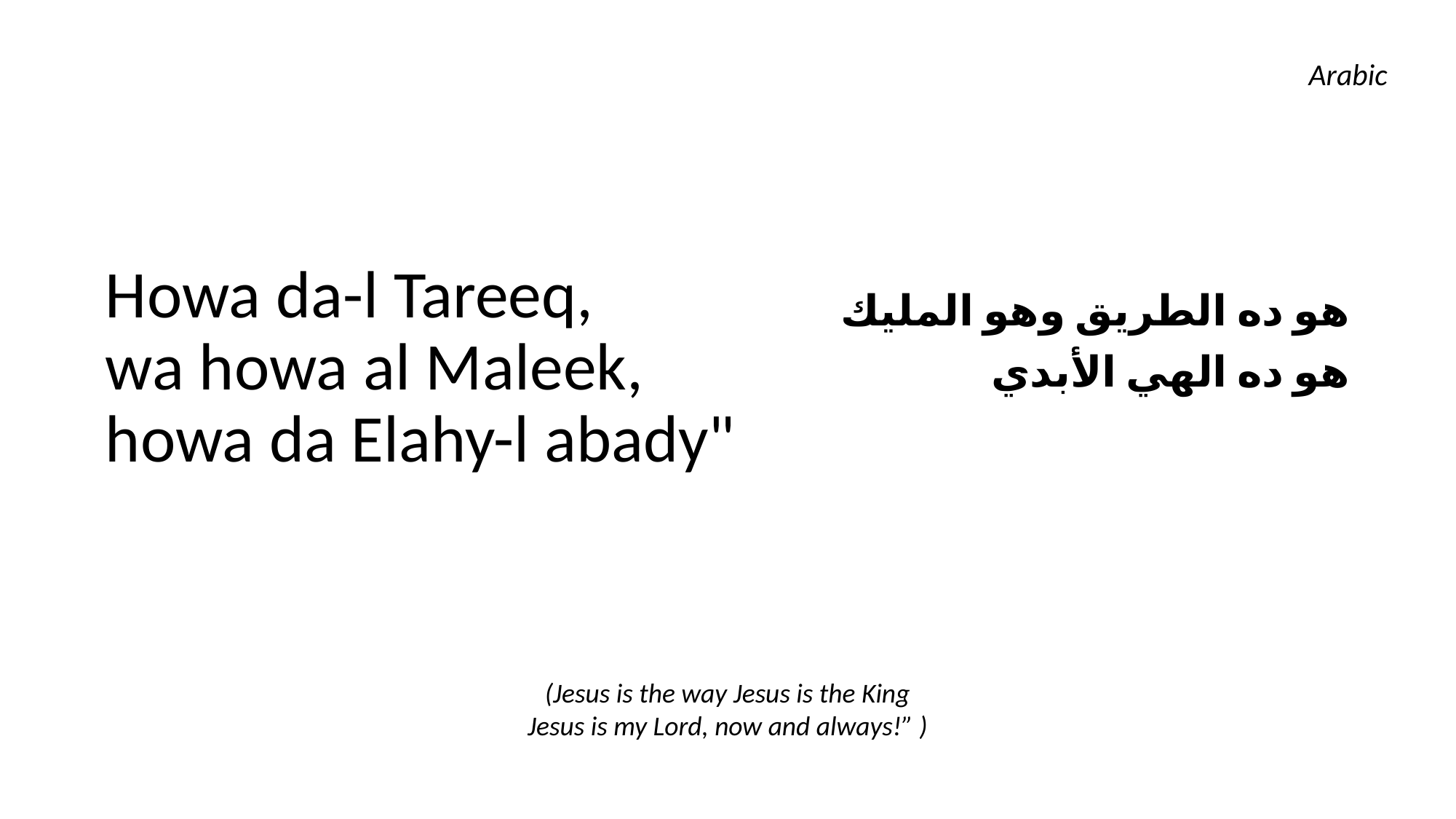

Arabic

Howa da-l Tareeq,
wa howa al Maleek,
howa da Elahy-l abady"

هو ده الطريق وهو المليك
هو ده الهي الأبدي
(Jesus is the way Jesus is the King
Jesus is my Lord, now and always!” )